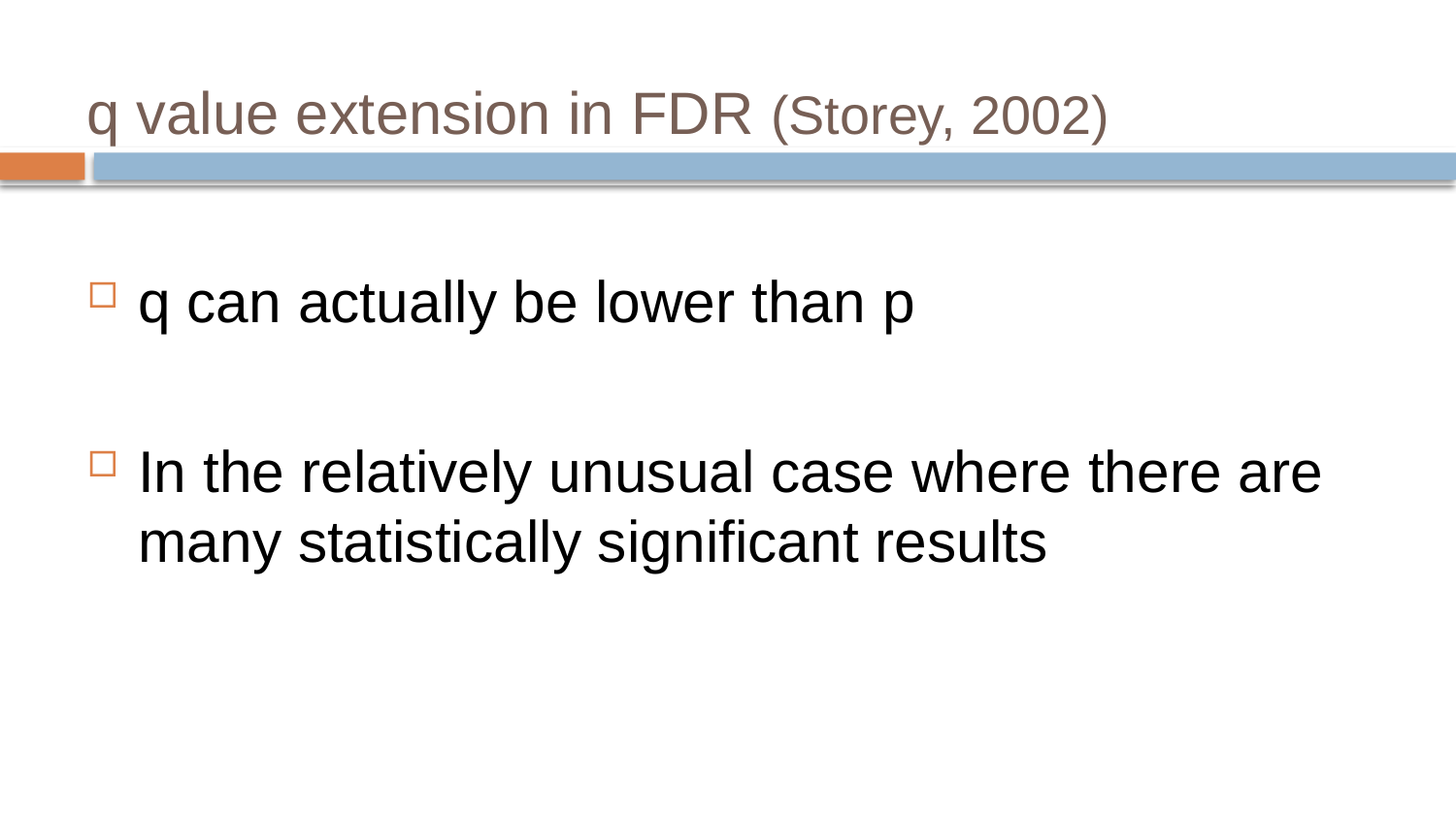

# q value extension in FDR (Storey, 2002)
q can actually be lower than p

In the relatively unusual case where there are many statistically significant results